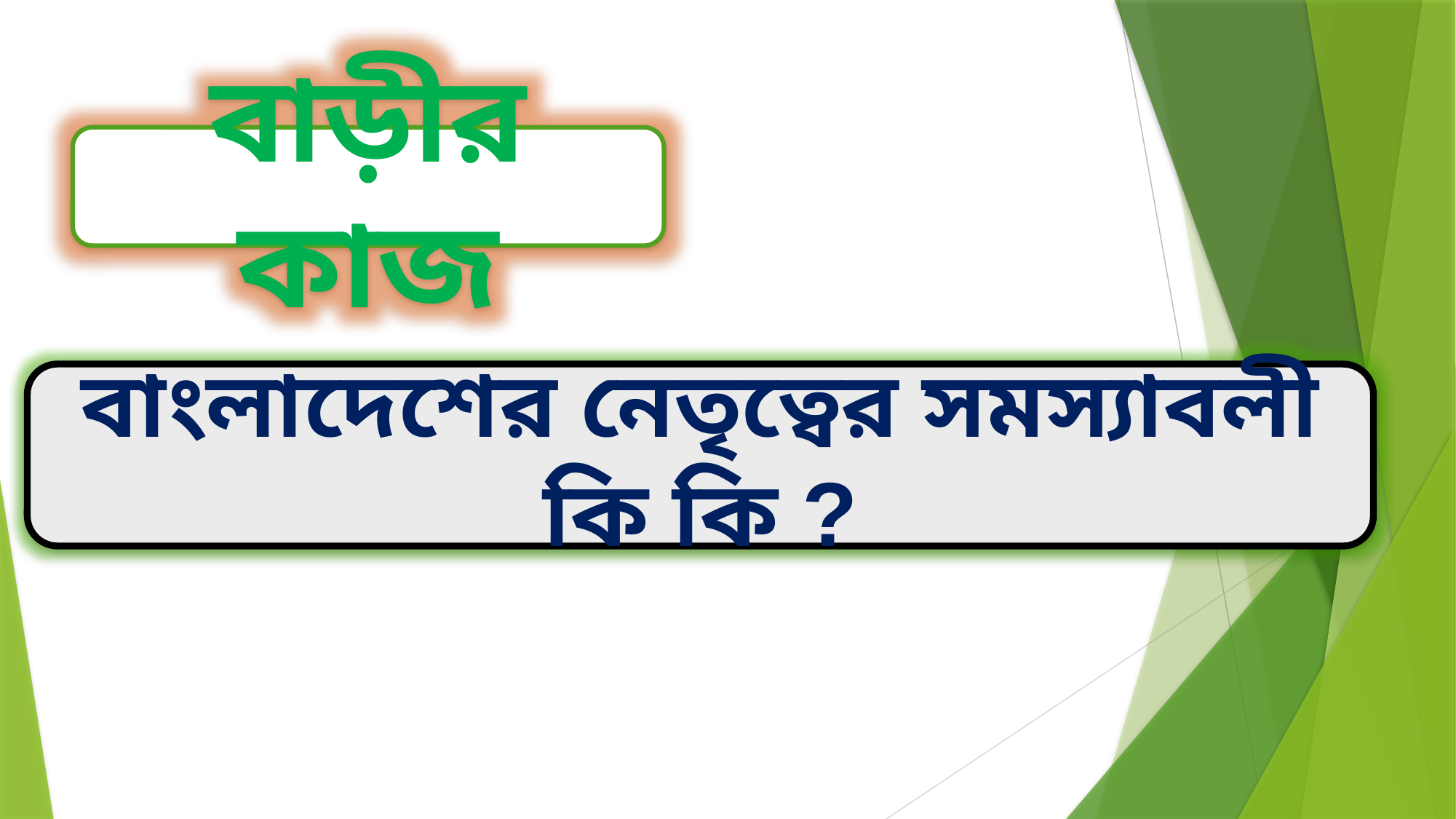

বাড়ীর কাজ
বাংলাদেশের নেতৃত্বের সমস্যাবলী কি কি ?